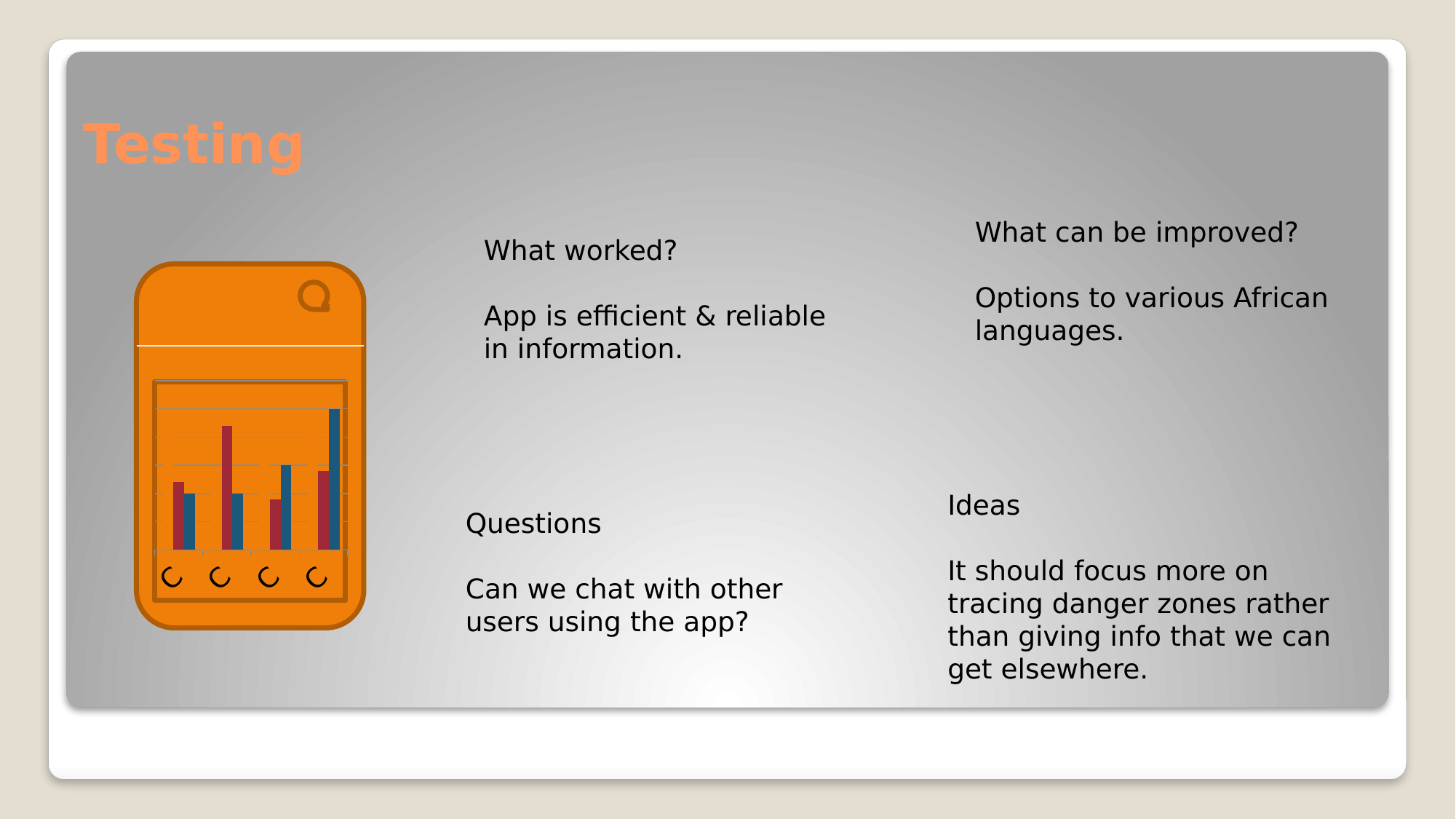

# Testing
What can be improved?

Options to various African languages.

What worked?

App is efficient & reliable in information.

### Chart

| Category | Series 1 | Series 2 | Series 3 |
|---|---|---|---|
| Category 1 | 4.3 | 2.4 | 2.0 |
| Category 2 | 2.5 | 4.4 | 2.0 |
| Category 3 | 3.5 | 1.8 | 3.0 |
| Category 4 | 4.5 | 2.8 | 5.0 |
Ideas

It should focus more on tracing danger zones rather than giving info that we can get elsewhere.

Questions

Can we chat with other users using the app?